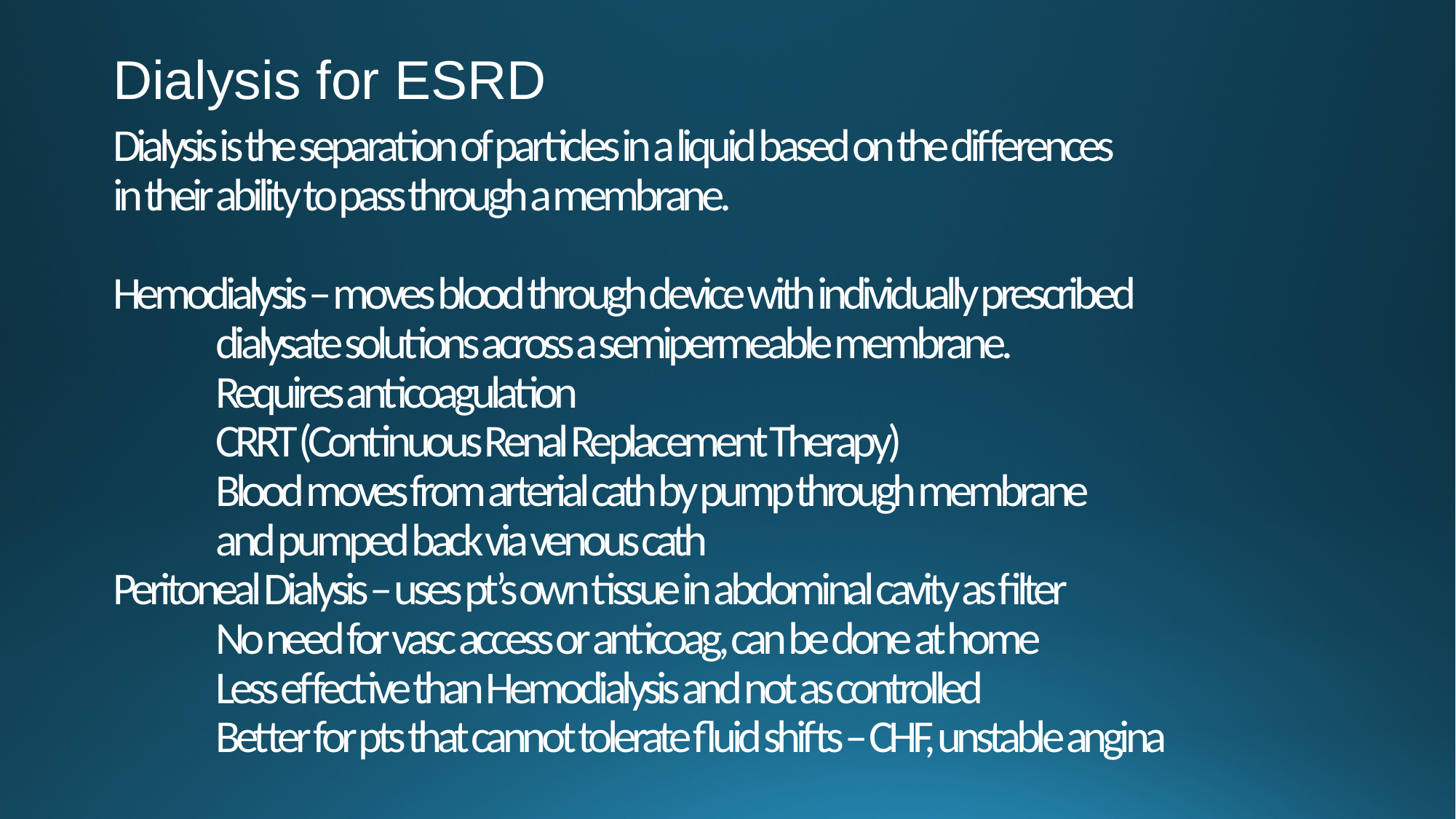

Dialysis for ESRD
# Dialysis is the separation of particles in a liquid based on the differences in their ability to pass through a membrane. Hemodialysis – moves blood through device with individually prescribed dialysate solutions across a semipermeable membrane. Requires anticoagulation CRRT (Continuous Renal Replacement Therapy) Blood moves from arterial cath by pump through membrane and pumped back via venous cath Peritoneal Dialysis – uses pt’s own tissue in abdominal cavity as filter No need for vasc access or anticoag, can be done at home Less effective than Hemodialysis and not as controlled Better for pts that cannot tolerate fluid shifts – CHF, unstable angina